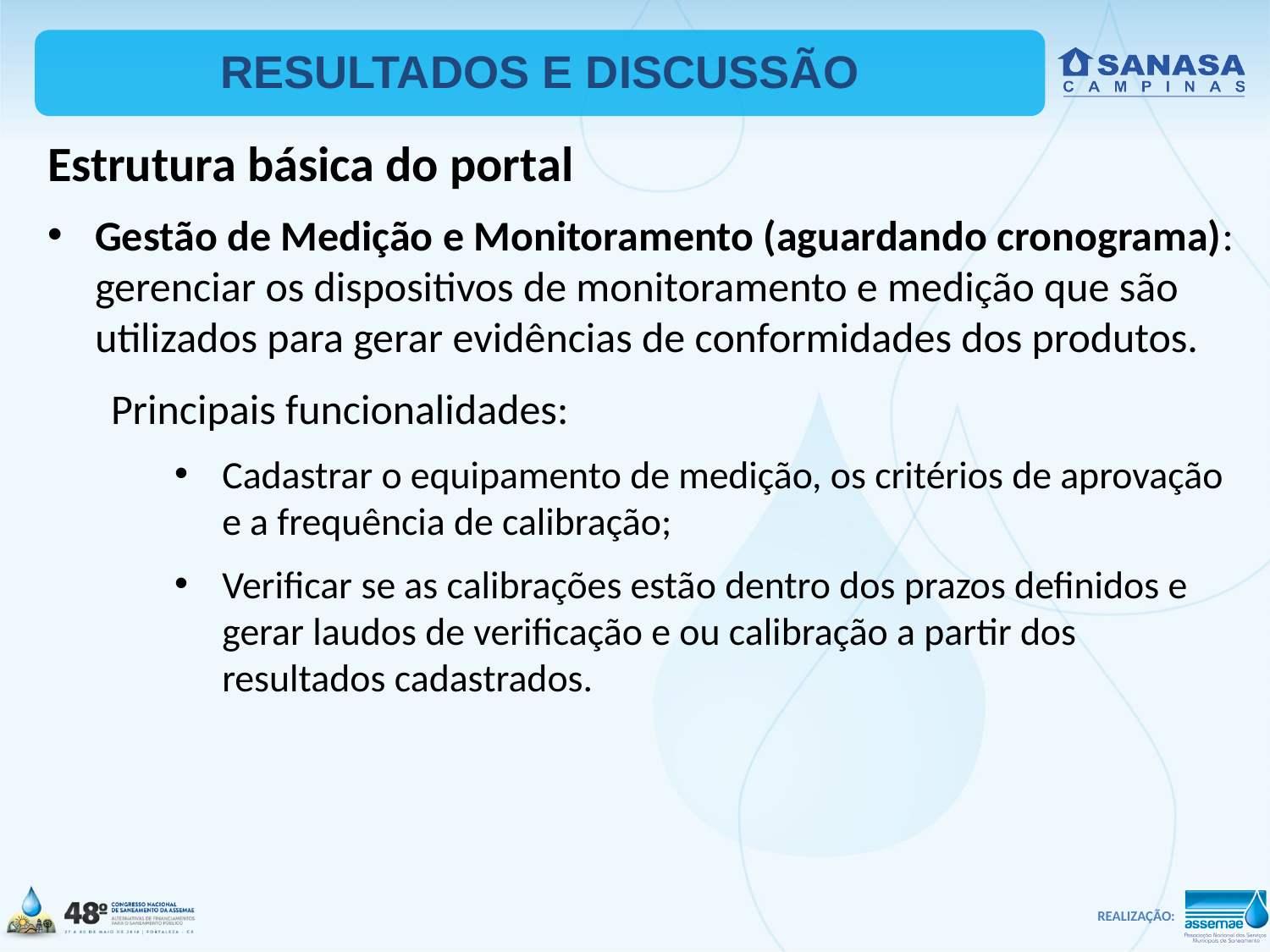

RESULTADOS E DISCUSSÃO
Estrutura básica do portal

Gestão de Medição e Monitoramento (aguardando cronograma): gerenciar os dispositivos de monitoramento e medição que são utilizados para gerar evidências de conformidades dos produtos.

Principais funcionalidades:

Cadastrar o equipamento de medição, os critérios de aprovação e a frequência de calibração;

Verificar se as calibrações estão dentro dos prazos definidos e gerar laudos de verificação e ou calibração a partir dos resultados cadastrados.